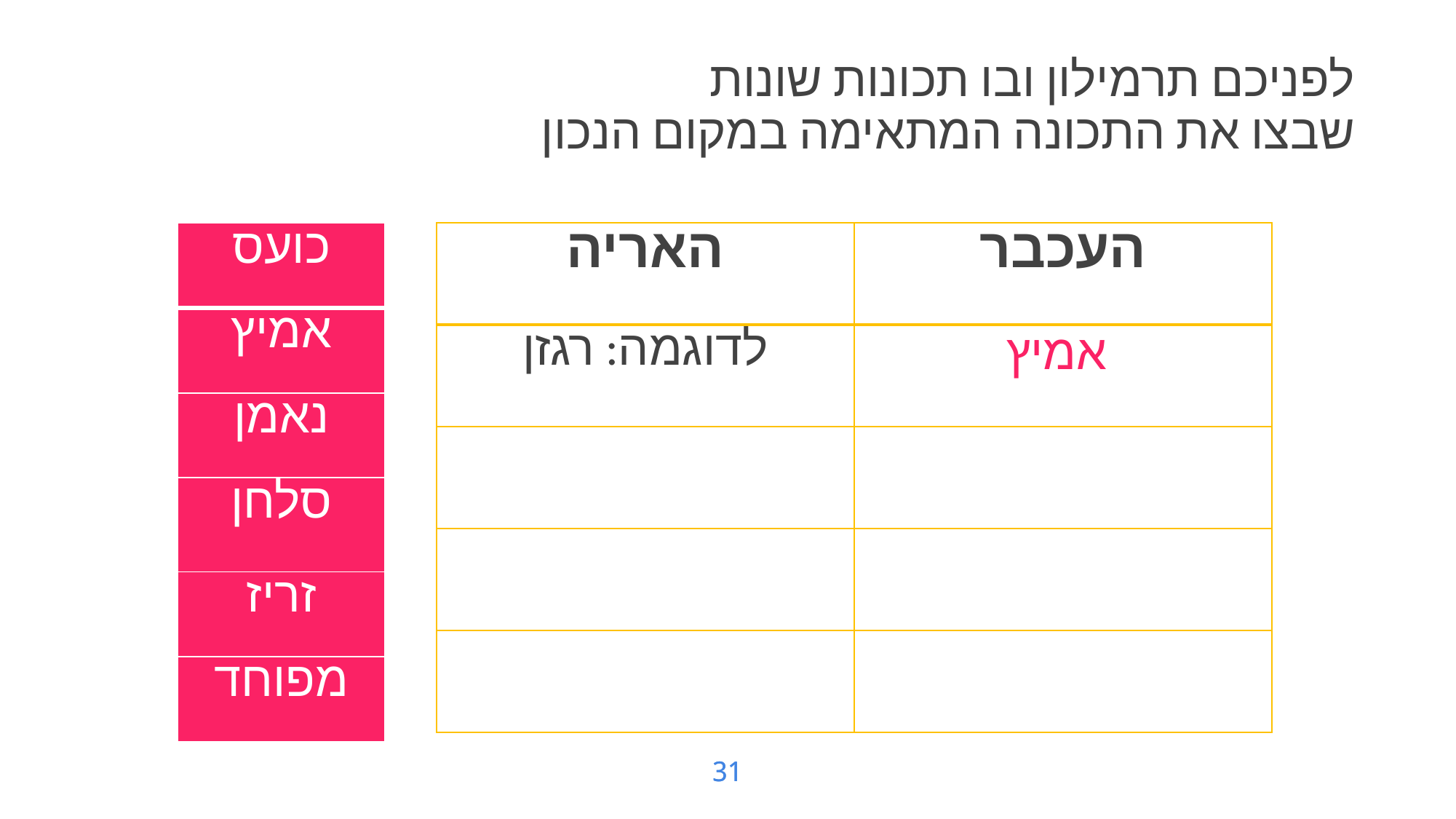

# לפניכם תרמילון ובו תכונות שונות שבצו את התכונה המתאימה במקום הנכון
| כועס |
| --- |
| אמיץ |
| נאמן |
| סלחן |
| זריז |
| מפוחד |
| האריה | העכבר |
| --- | --- |
| לדוגמה: רגזן | אמיץ |
|  |  |
|  |  |
|  |  |